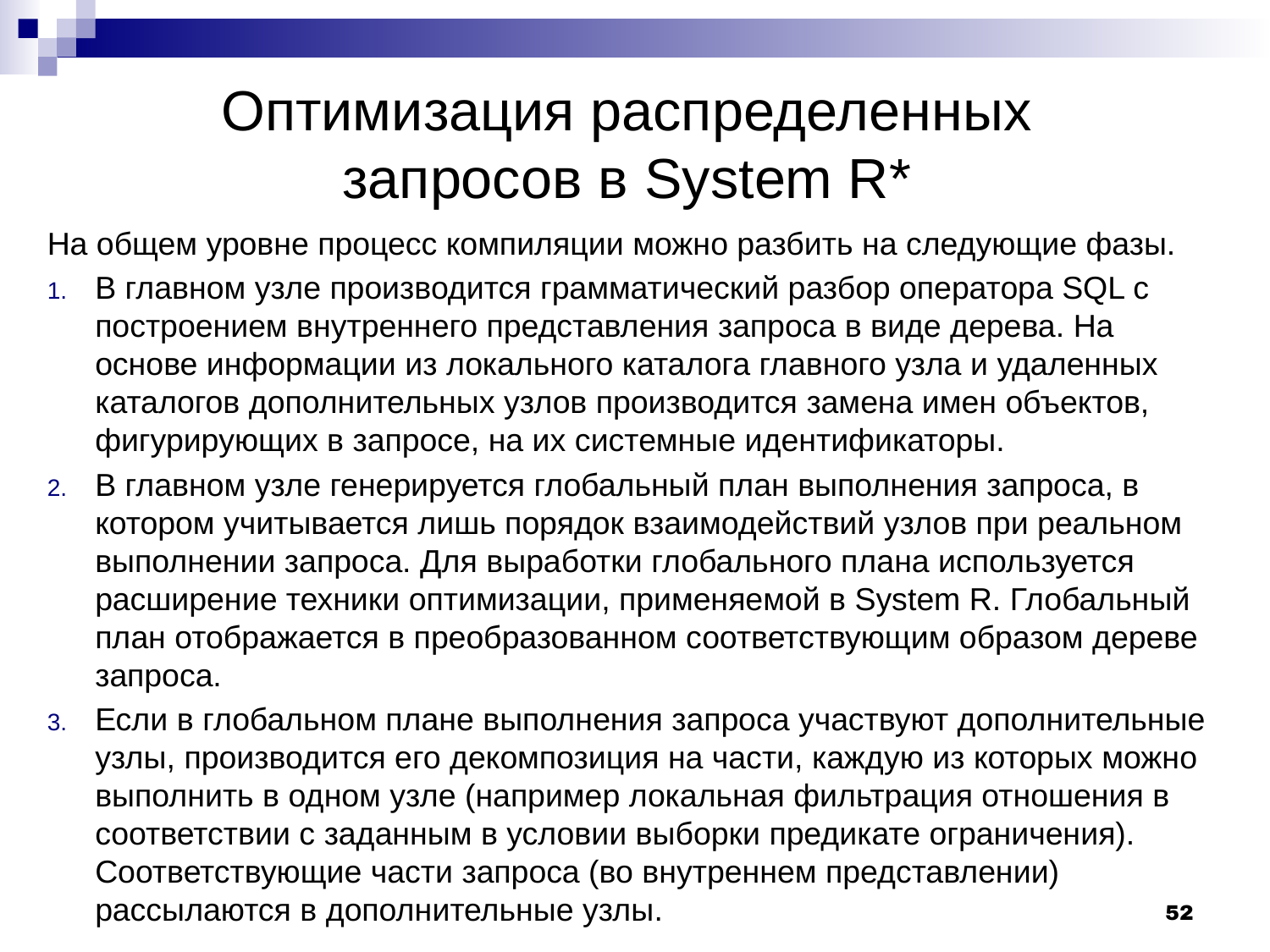

Оптимизация распределенных запросов в System R*
На общем уровне процесс компиляции можно разбить на следующие фазы.
В главном узле производится грамматический разбор оператора SQL с построением внутреннего представления запроса в виде дерева. На основе информации из локального каталога главного узла и удаленных каталогов дополнительных узлов производится замена имен объектов, фигурирующих в запросе, на их системные идентификаторы.
В главном узле генерируется глобальный план выполнения запроса, в котором учитывается лишь порядок взаимодействий узлов при реальном выполнении запроса. Для выработки глобального плана используется расширение техники оптимизации, применяемой в System R. Глобальный план отображается в преобразованном соответствующим образом дереве запроса.
Если в глобальном плане выполнения запроса участвуют дополнительные узлы, производится его декомпозиция на части, каждую из которых можно выполнить в одном узле (например локальная фильтрация отношения в соответствии с заданным в условии выборки предикате ограничения). Соответствующие части запроса (во внутреннем представлении) рассылаются в дополнительные узлы.

52